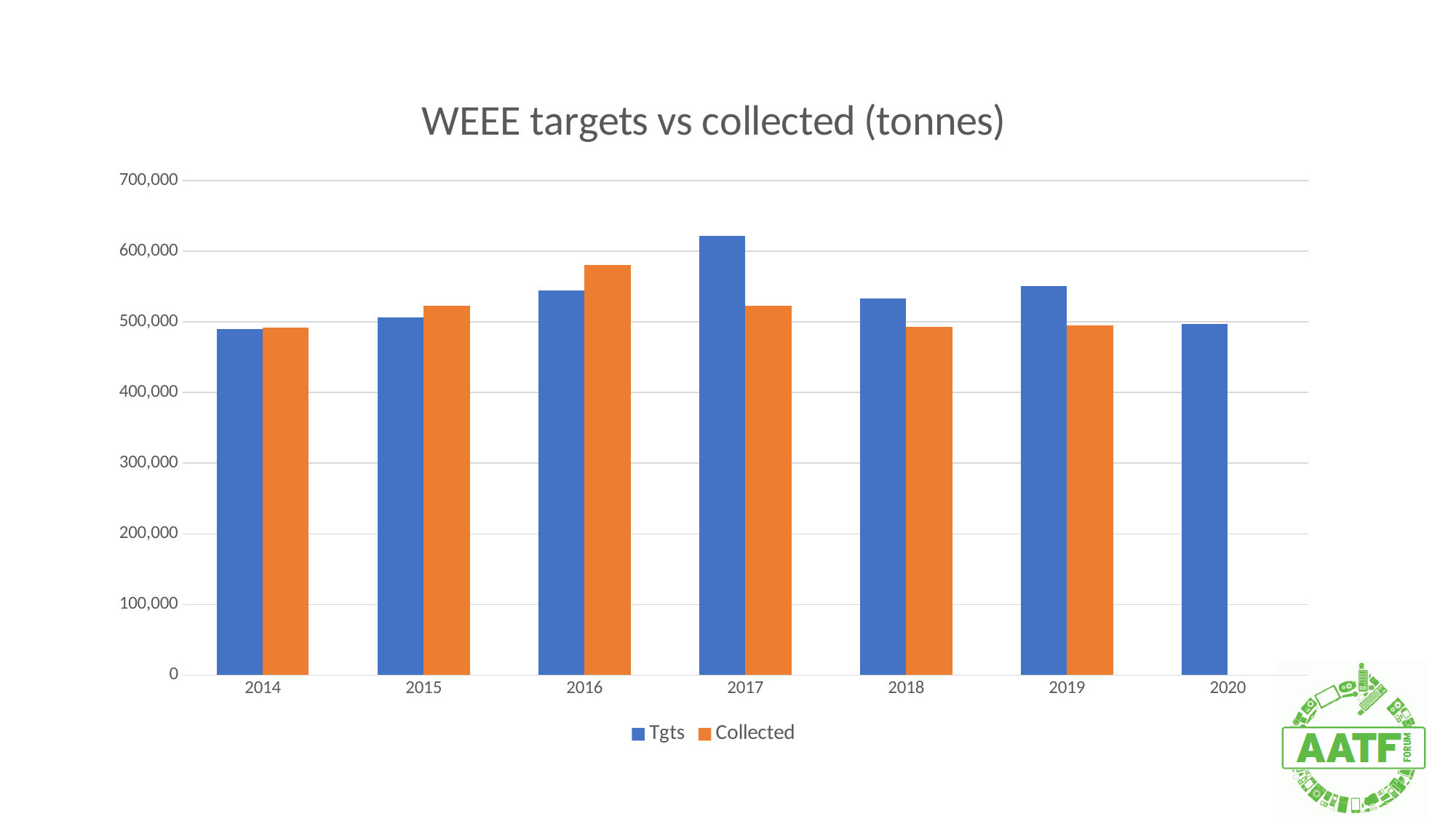

### Chart: WEEE targets vs collected (tonnes)

| Category | Tgts | Collected |
|---|---|---|
| 2014 | 490000.0 | 491879.765 |
| 2015 | 506878.0 | 522402.514 |
| 2016 | 544342.0 | 580257.225 |
| 2017 | 622033.0 | 522900.0 |
| 2018 | 532774.0 | 493323.08799999993 |
| 2019 | 550579.0 | 494975.51699999993 |
| 2020 | 497388.0 | None |